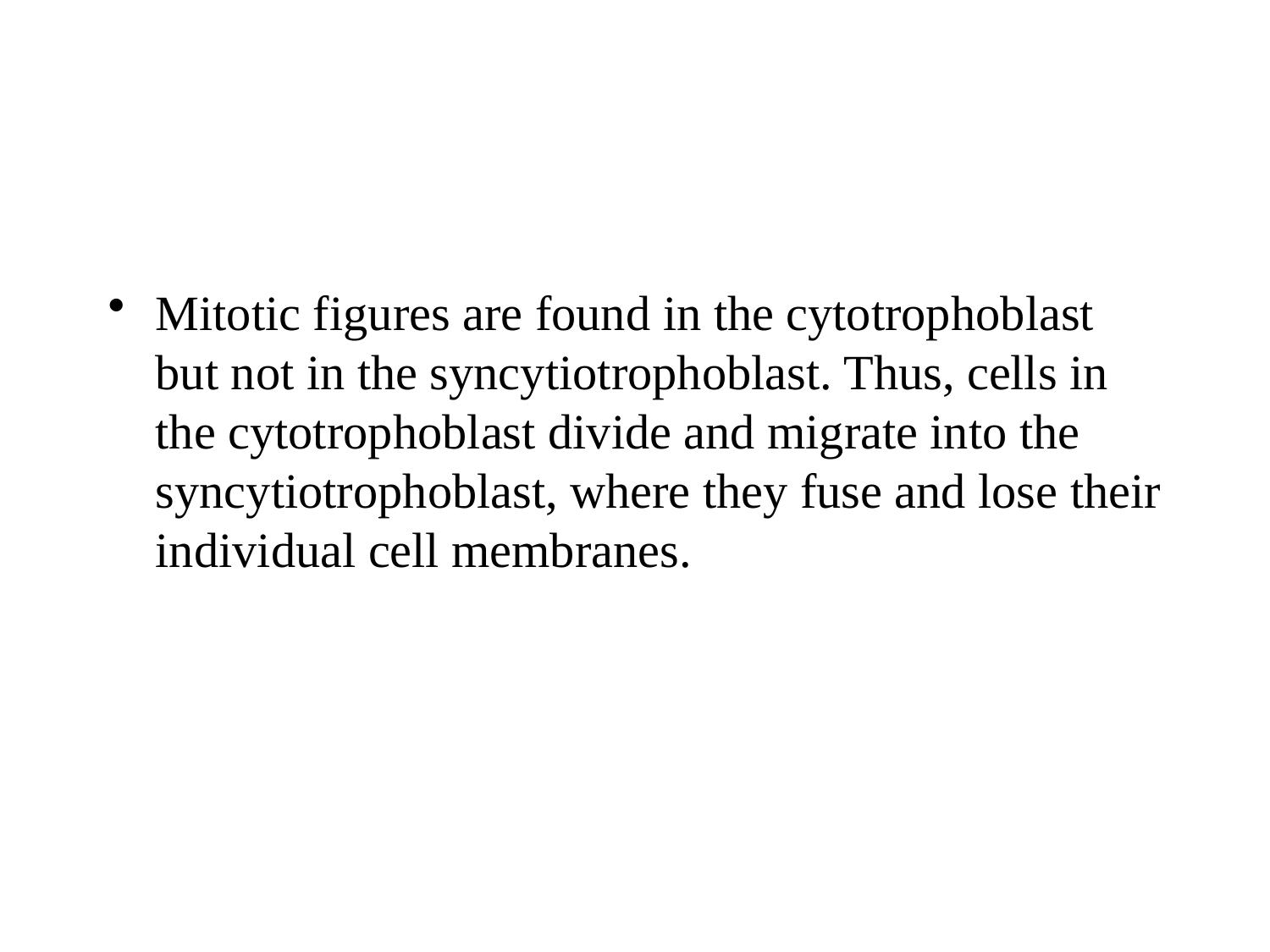

#
Mitotic figures are found in the cytotrophoblast but not in the syncytiotrophoblast. Thus, cells in the cytotrophoblast divide and migrate into the syncytiotrophoblast, where they fuse and lose their individual cell membranes.